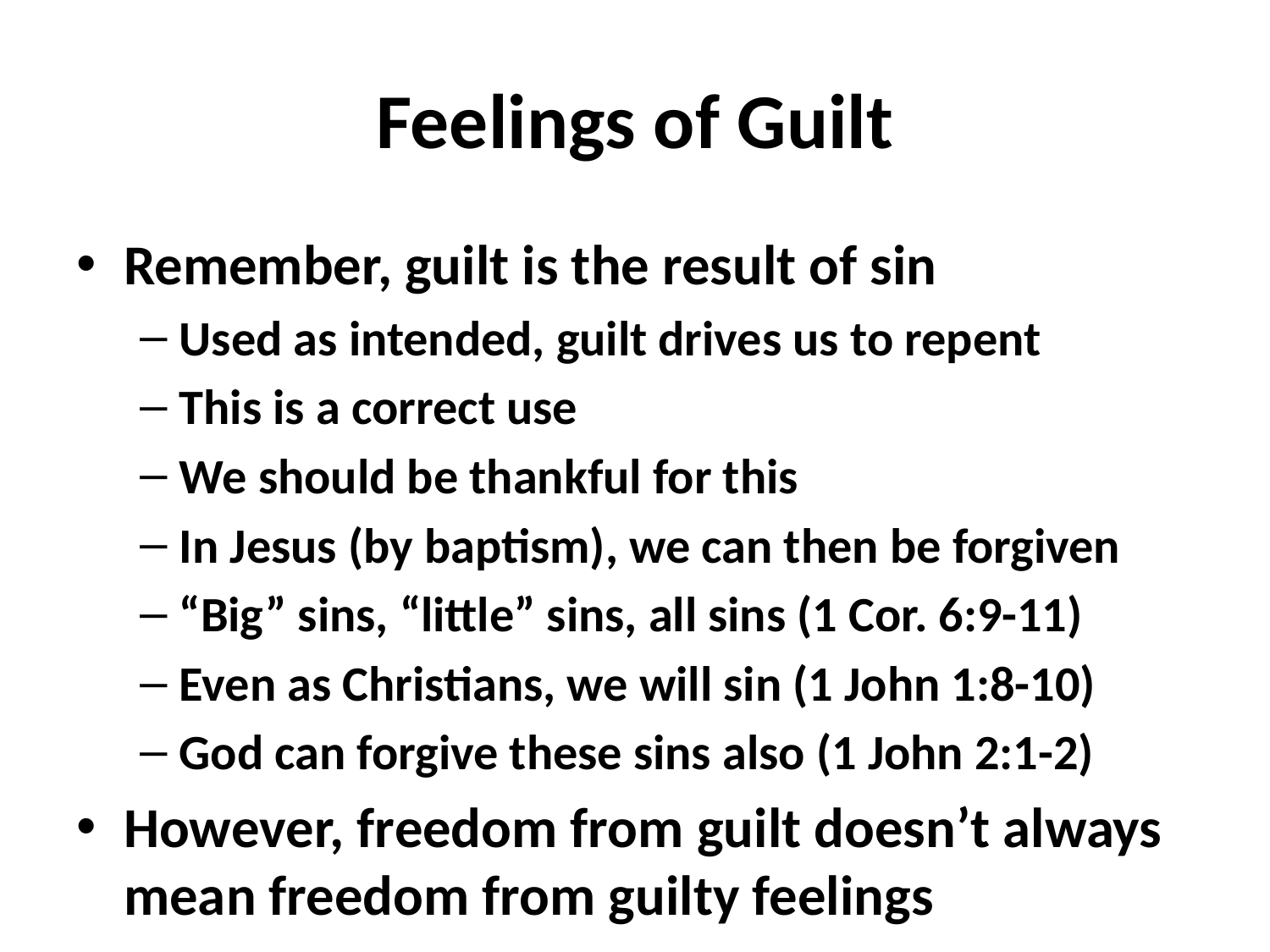

# Feelings of Guilt
Remember, guilt is the result of sin
Used as intended, guilt drives us to repent
This is a correct use
We should be thankful for this
In Jesus (by baptism), we can then be forgiven
“Big” sins, “little” sins, all sins (1 Cor. 6:9-11)
Even as Christians, we will sin (1 John 1:8-10)
God can forgive these sins also (1 John 2:1-2)
However, freedom from guilt doesn’t always mean freedom from guilty feelings